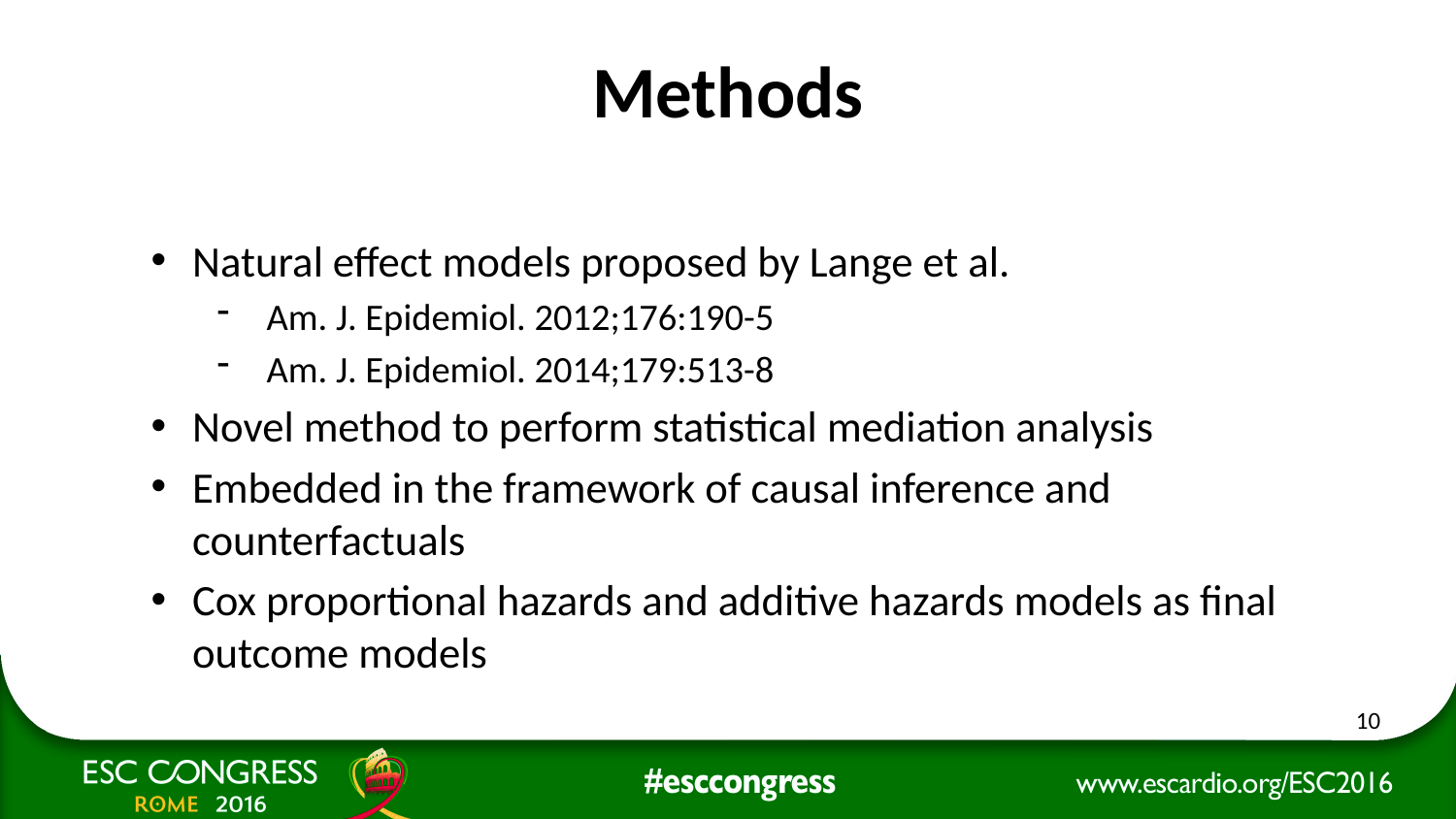

# Methods
Natural effect models proposed by Lange et al.
Am. J. Epidemiol. 2012;176:190-5
Am. J. Epidemiol. 2014;179:513-8
Novel method to perform statistical mediation analysis
Embedded in the framework of causal inference and counterfactuals
Cox proportional hazards and additive hazards models as final outcome models

10